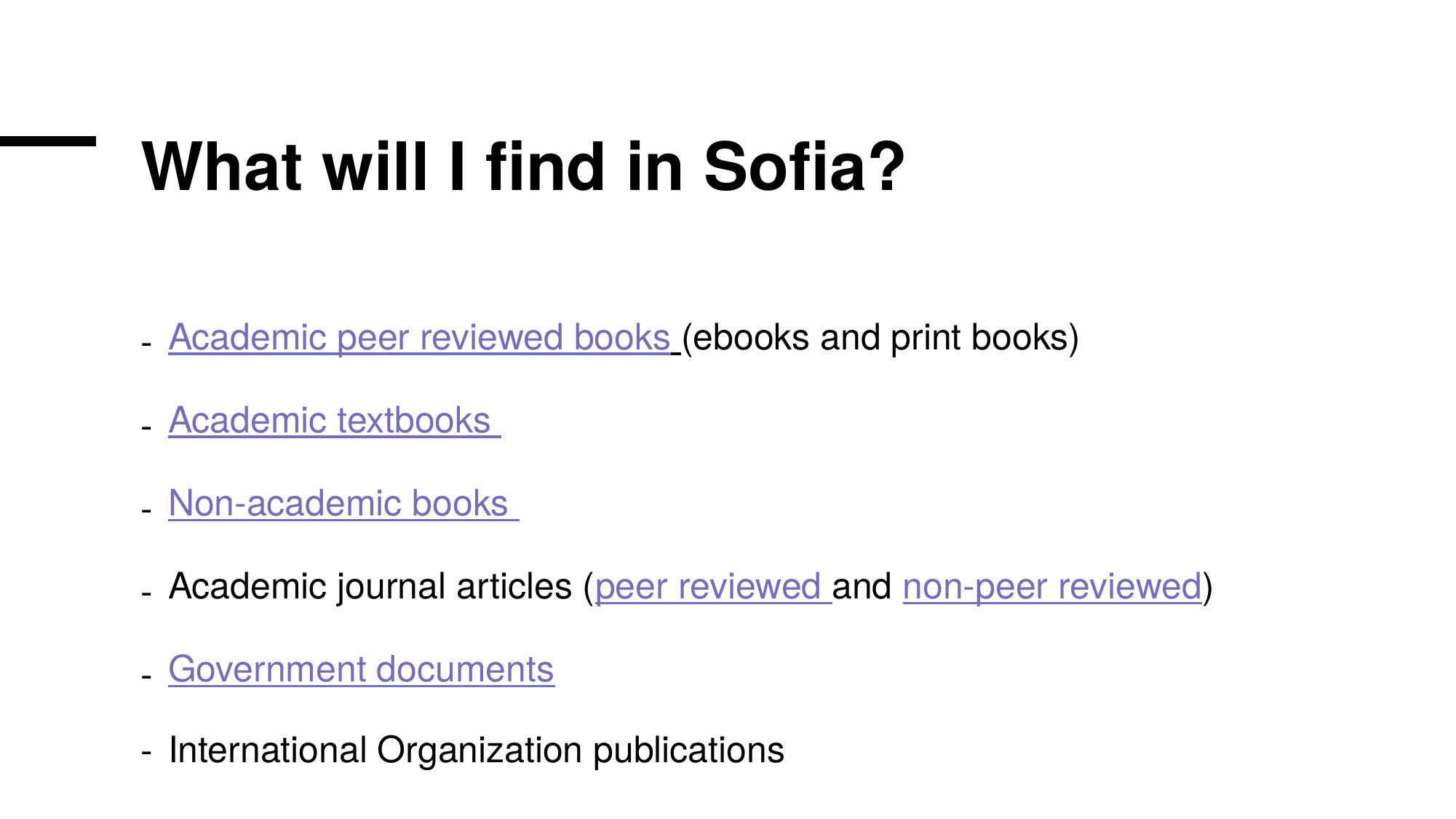

# What will I find in Sofia?
Academic peer reviewed books (ebooks and print books)
Academic textbooks
Non-academic books
Academic journal articles (peer reviewed and non-peer reviewed)
Government documents
International Organization publications